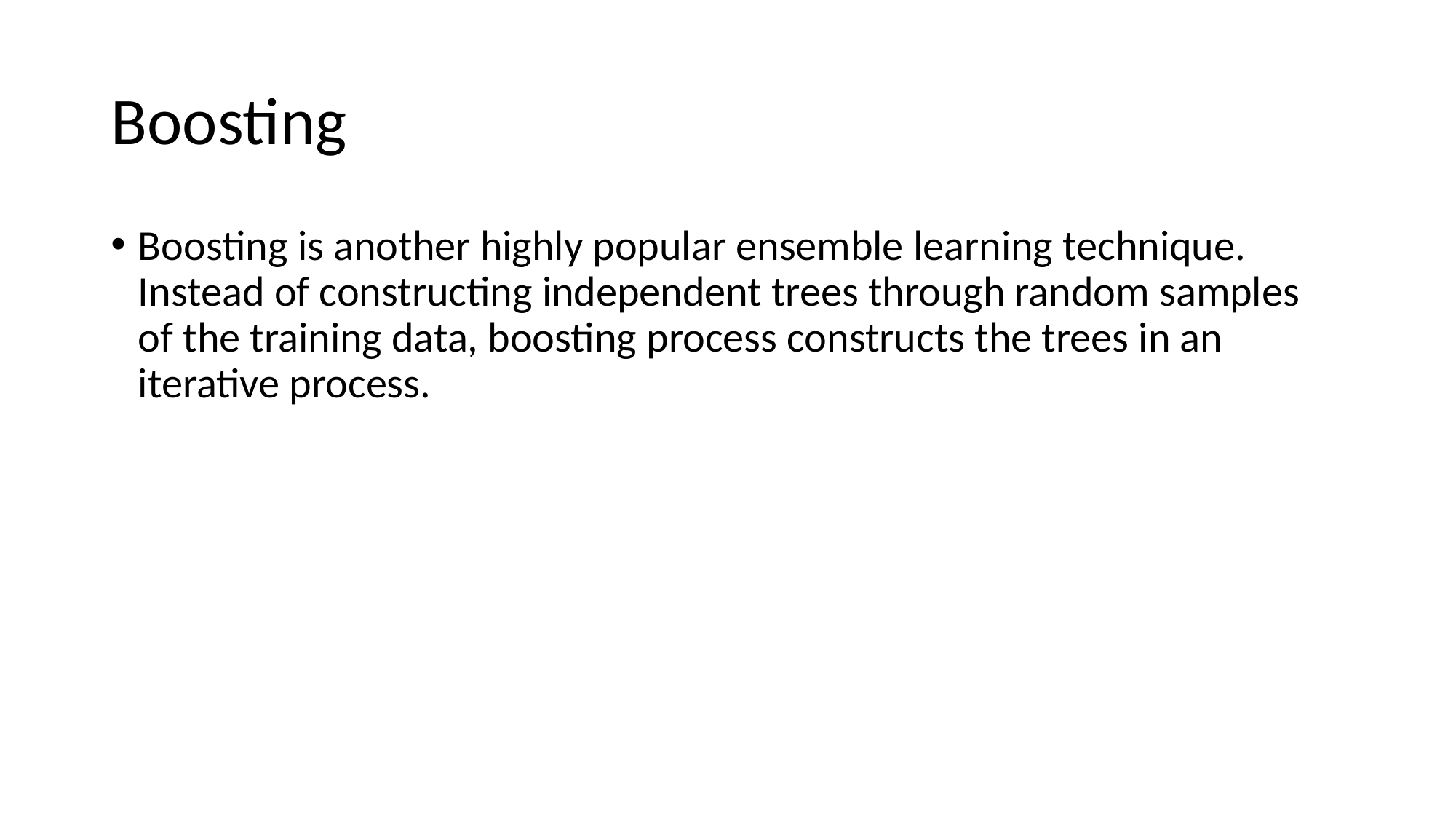

# Boosting
Boosting is another highly popular ensemble learning technique. Instead of constructing independent trees through random samples of the training data, boosting process constructs the trees in an iterative process.